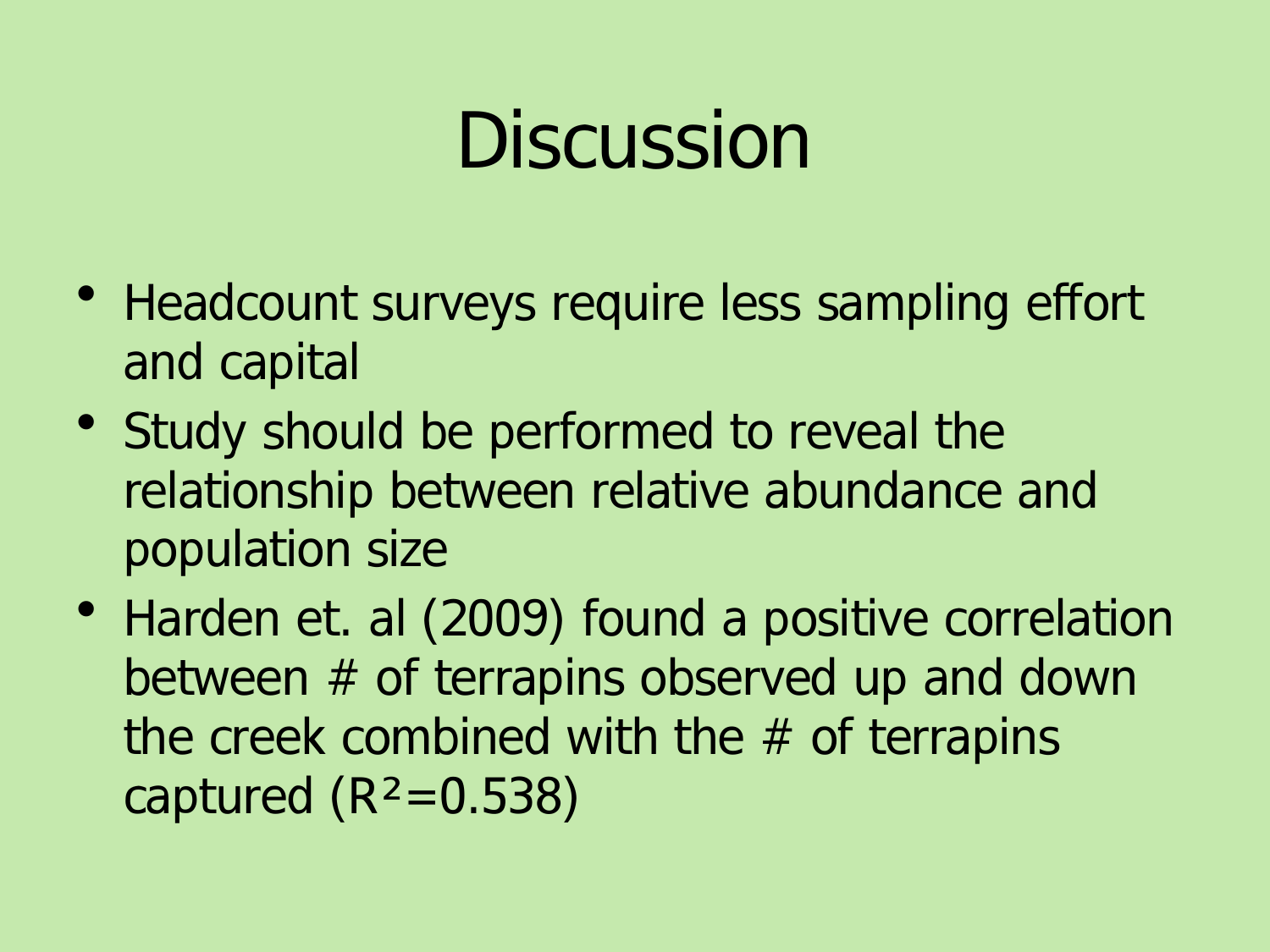

# Discussion
Headcount surveys require less sampling effort and capital
Study should be performed to reveal the relationship between relative abundance and population size
Harden et. al (2009) found a positive correlation between # of terrapins observed up and down the creek combined with the # of terrapins captured (R²=0.538)